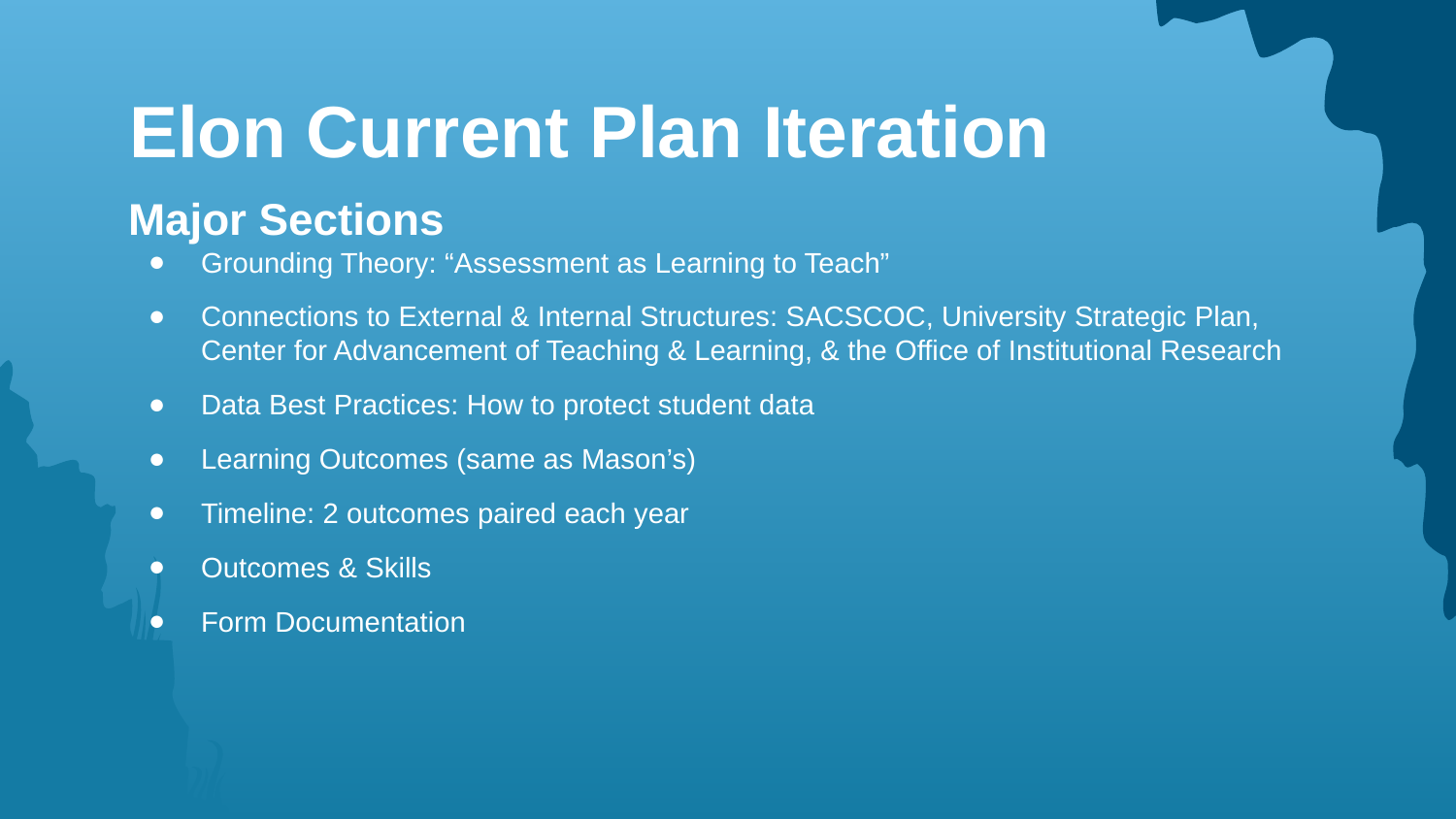

# Elon Current Plan Iteration
Major Sections
Grounding Theory: “Assessment as Learning to Teach”
Connections to External & Internal Structures: SACSCOC, University Strategic Plan, Center for Advancement of Teaching & Learning, & the Office of Institutional Research
Data Best Practices: How to protect student data
Learning Outcomes (same as Mason’s)
Timeline: 2 outcomes paired each year
Outcomes & Skills
Form Documentation